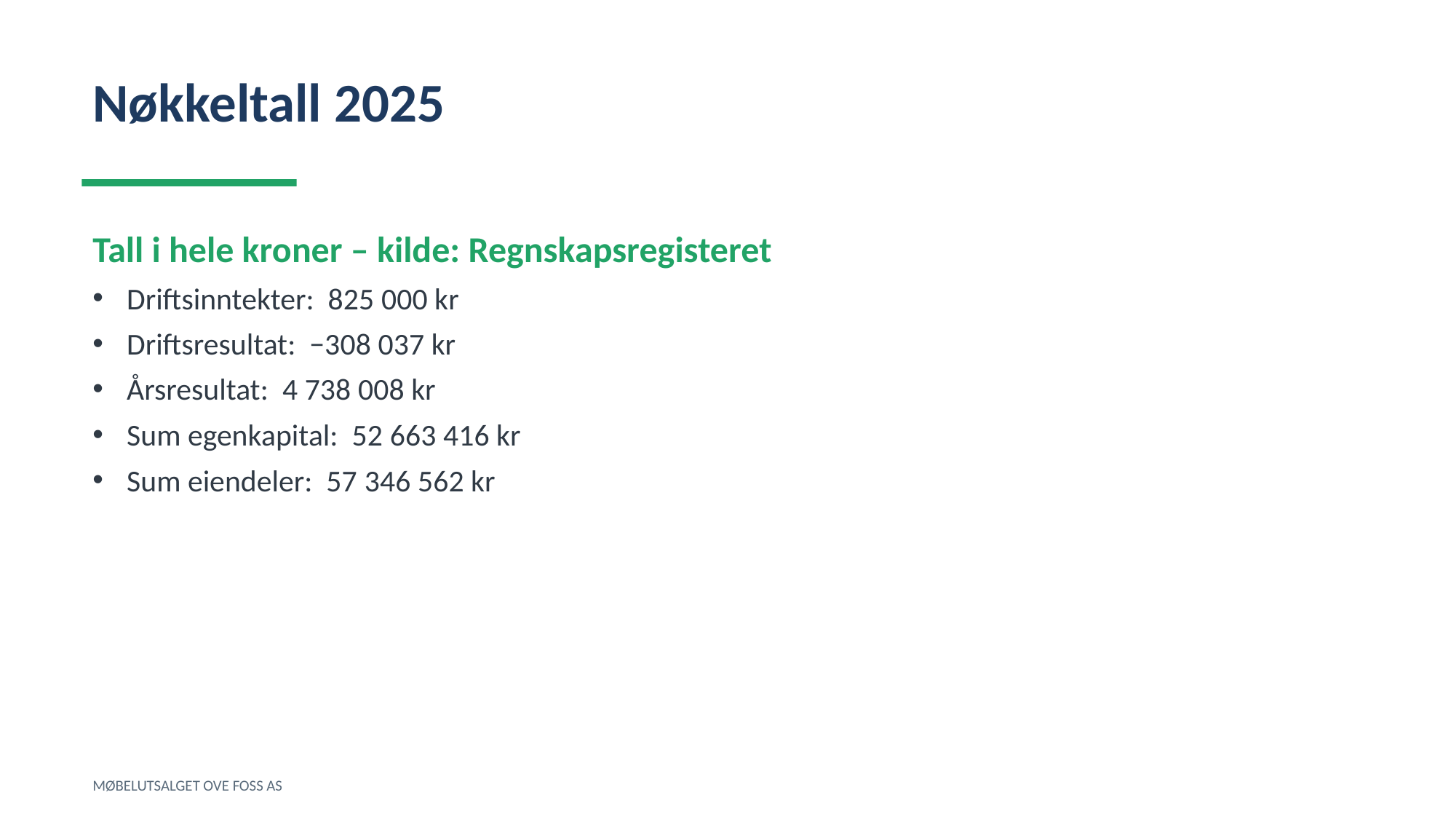

Nøkkeltall 2025

Tall i hele kroner – kilde: Regnskapsregisteret
Driftsinntekter:  825 000 kr
Driftsresultat:  −308 037 kr
Årsresultat:  4 738 008 kr
Sum egenkapital:  52 663 416 kr
Sum eiendeler:  57 346 562 kr
MØBELUTSALGET OVE FOSS AS